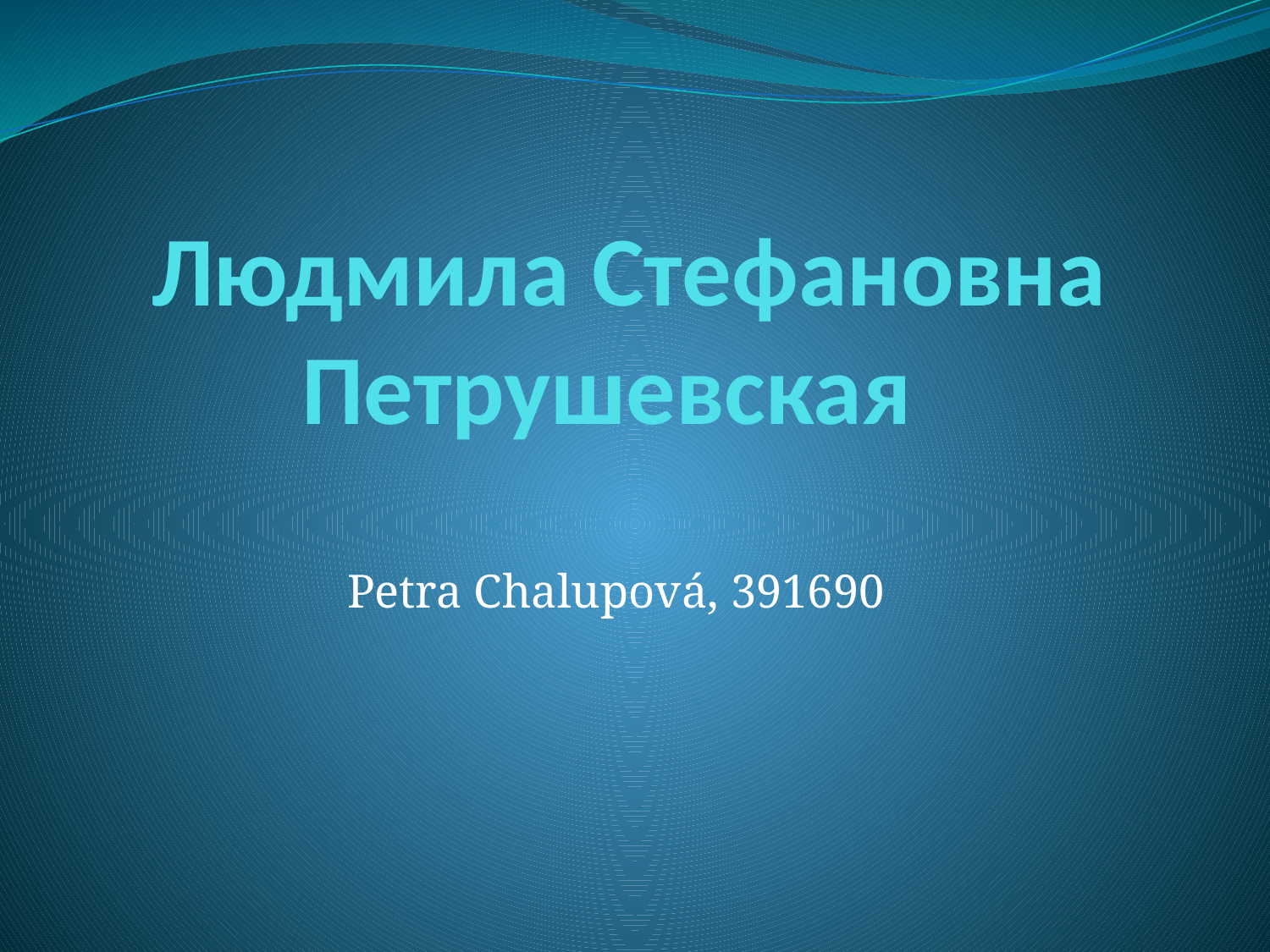

# Людмила Стефановна Петрушевская
Petra Chalupová, 391690